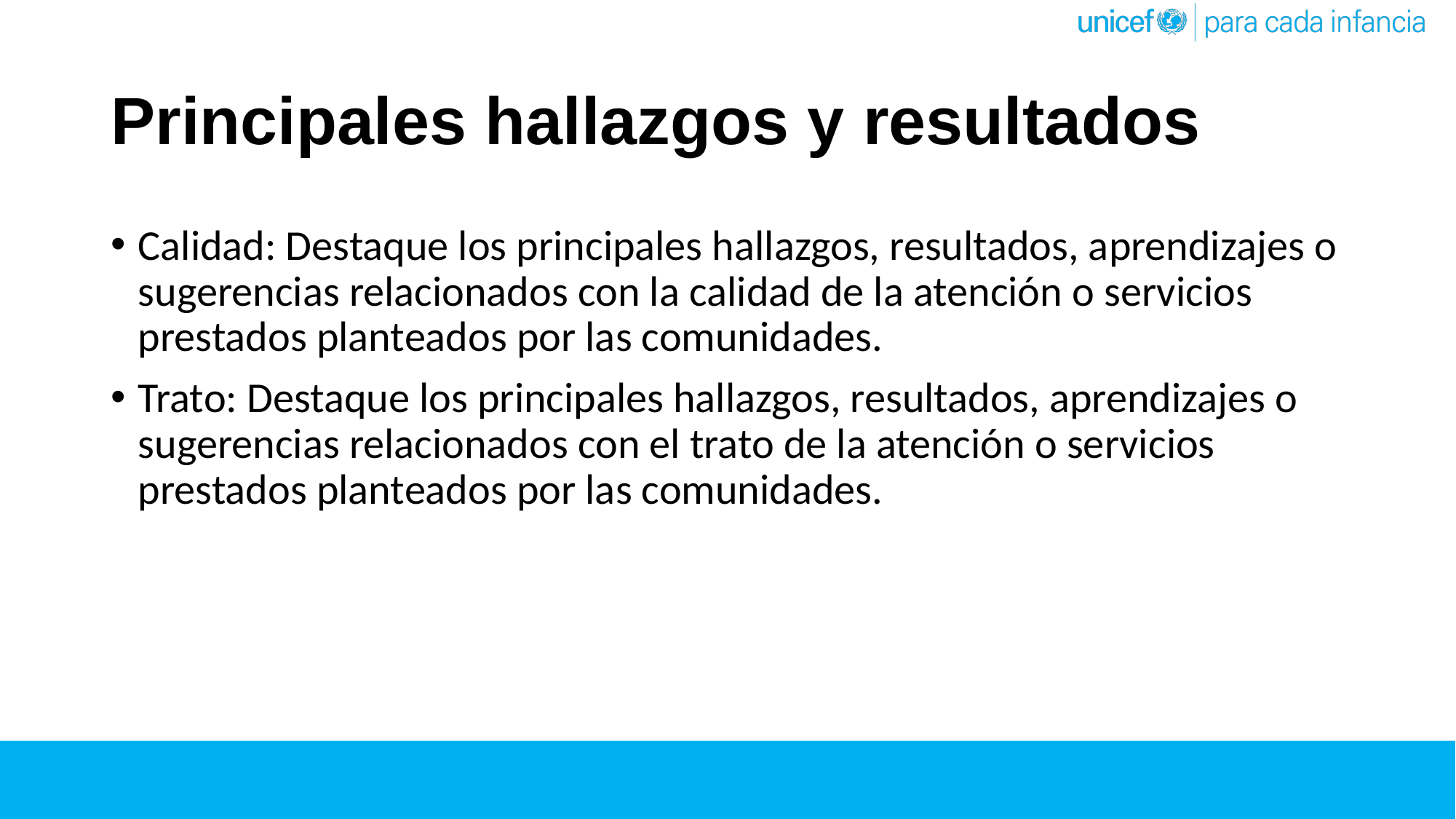

# Principales hallazgos y resultados
Calidad: Destaque los principales hallazgos, resultados, aprendizajes o sugerencias relacionados con la calidad de la atención o servicios prestados planteados por las comunidades.
Trato: Destaque los principales hallazgos, resultados, aprendizajes o sugerencias relacionados con el trato de la atención o servicios prestados planteados por las comunidades.